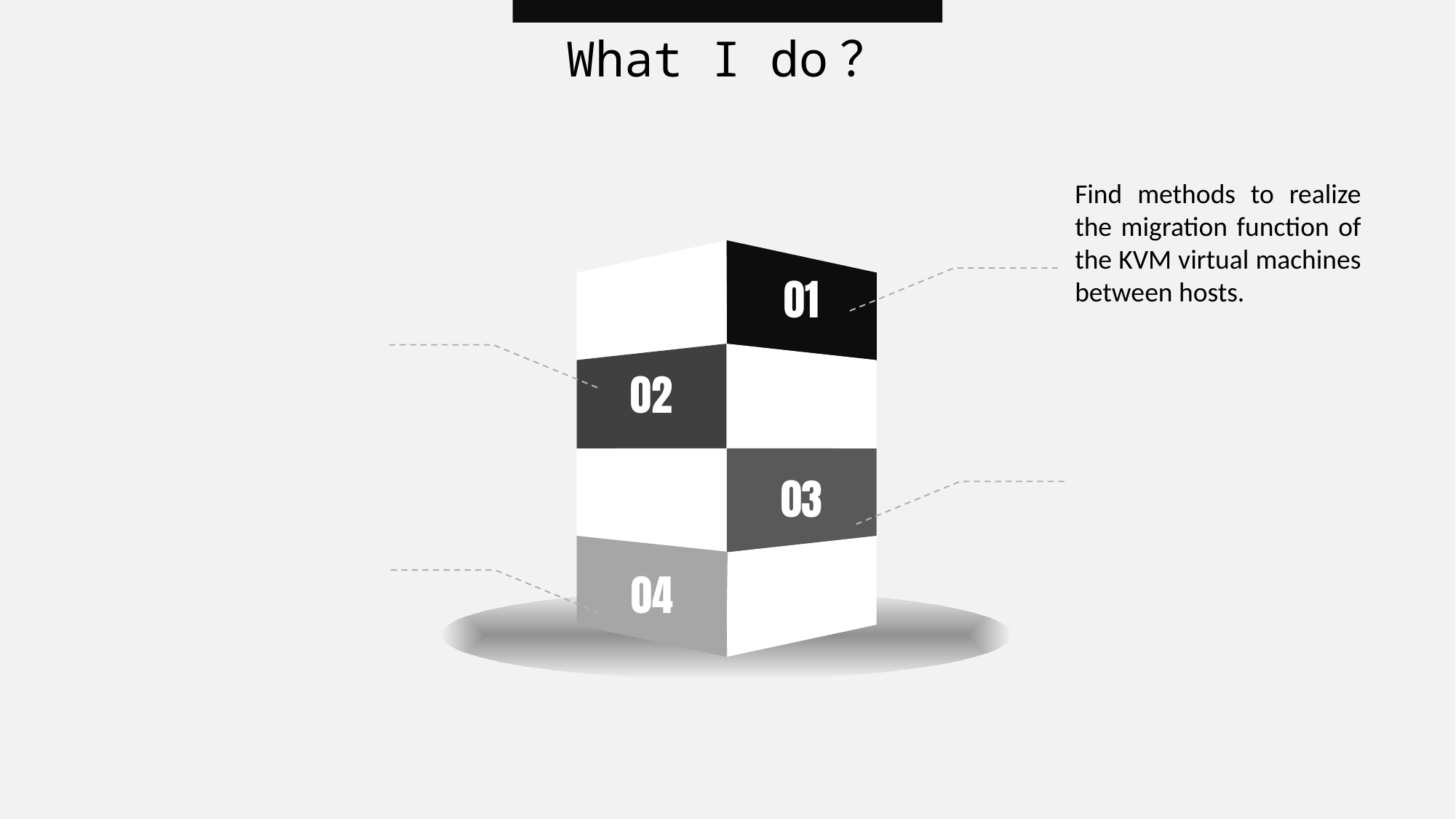

What I do？
Find methods to realize the migration function of the KVM virtual machines between hosts.
01

02

03

04